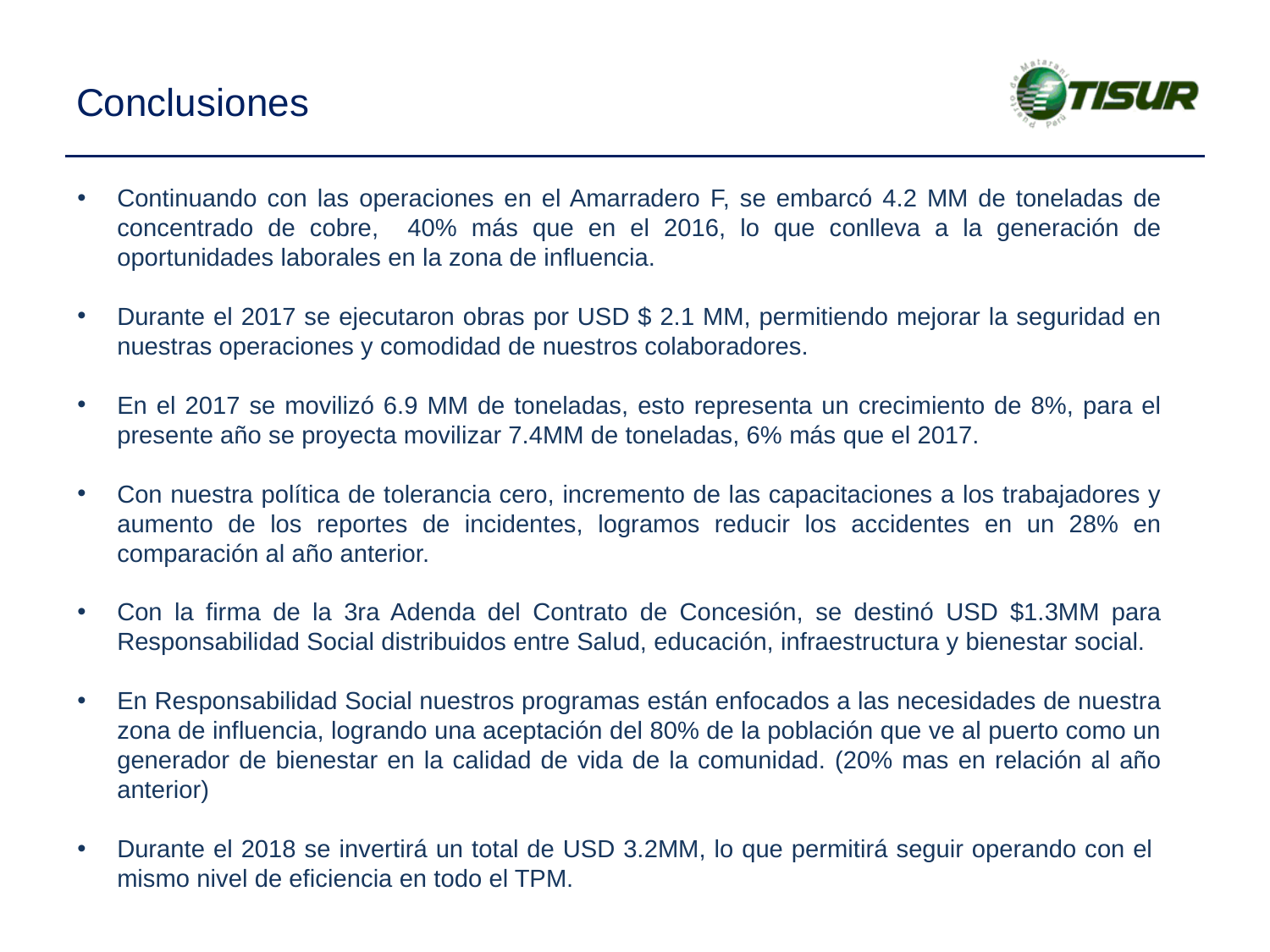

# Conclusiones
Continuando con las operaciones en el Amarradero F, se embarcó 4.2 MM de toneladas de concentrado de cobre,  40% más que en el 2016, lo que conlleva a la generación de oportunidades laborales en la zona de influencia.

Durante el 2017 se ejecutaron obras por USD $ 2.1 MM, permitiendo mejorar la seguridad en nuestras operaciones y comodidad de nuestros colaboradores.

En el 2017 se movilizó 6.9 MM de toneladas, esto representa un crecimiento de 8%, para el presente año se proyecta movilizar 7.4MM de toneladas, 6% más que el 2017.

Con nuestra política de tolerancia cero, incremento de las capacitaciones a los trabajadores y aumento de los reportes de incidentes, logramos reducir los accidentes en un 28% en comparación al año anterior.

Con la firma de la 3ra Adenda del Contrato de Concesión, se destinó USD $1.3MM para Responsabilidad Social distribuidos entre Salud, educación, infraestructura y bienestar social.

En Responsabilidad Social nuestros programas están enfocados a las necesidades de nuestra zona de influencia, logrando una aceptación del 80% de la población que ve al puerto como un generador de bienestar en la calidad de vida de la comunidad. (20% mas en relación al año anterior)

Durante el 2018 se invertirá un total de USD 3.2MM, lo que permitirá seguir operando con el  mismo nivel de eficiencia en todo el TPM.